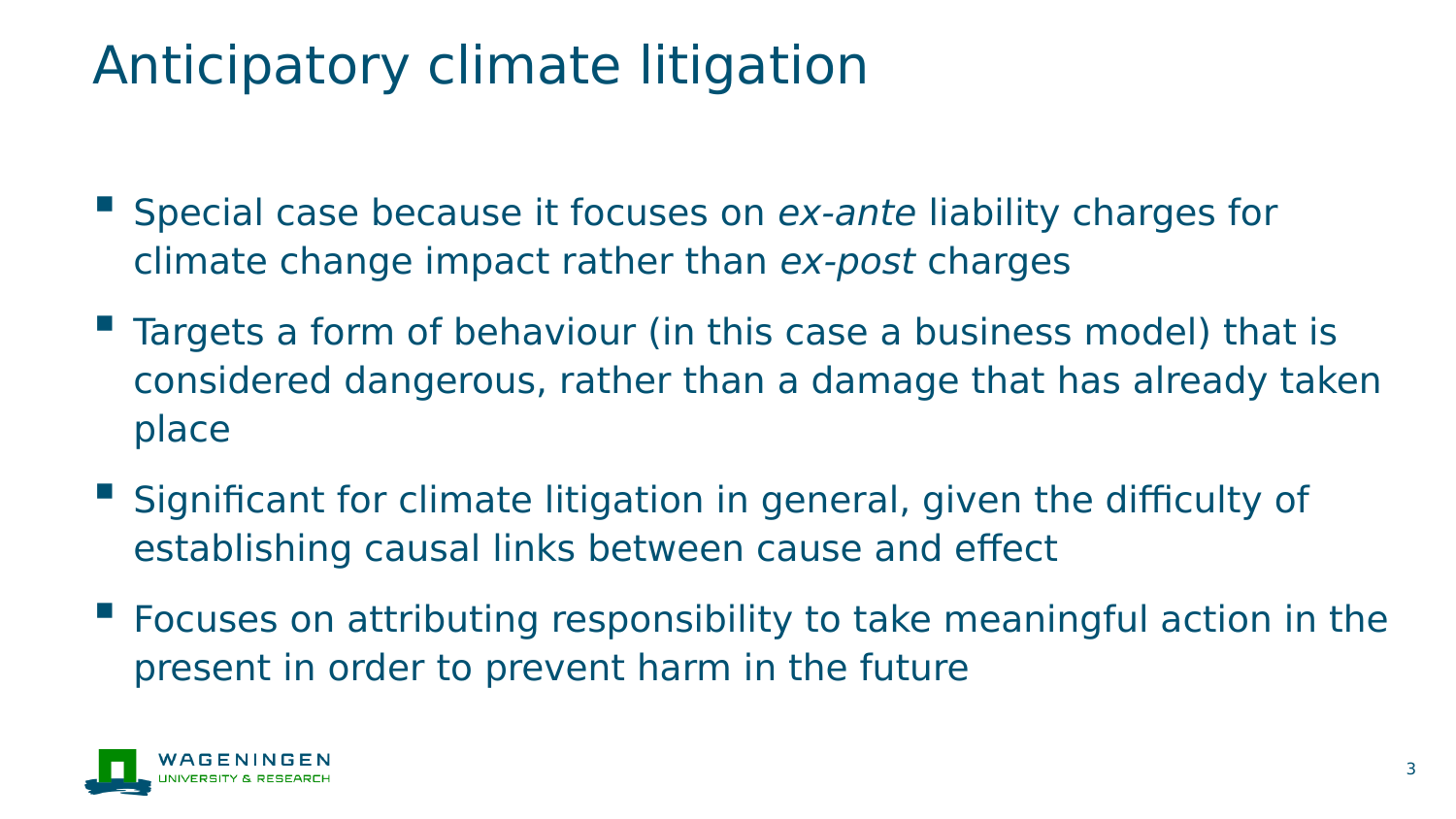

# Anticipatory climate litigation
Special case because it focuses on ex-ante liability charges for climate change impact rather than ex-post charges
Targets a form of behaviour (in this case a business model) that is considered dangerous, rather than a damage that has already taken place
Significant for climate litigation in general, given the difficulty of establishing causal links between cause and effect
Focuses on attributing responsibility to take meaningful action in the present in order to prevent harm in the future

3